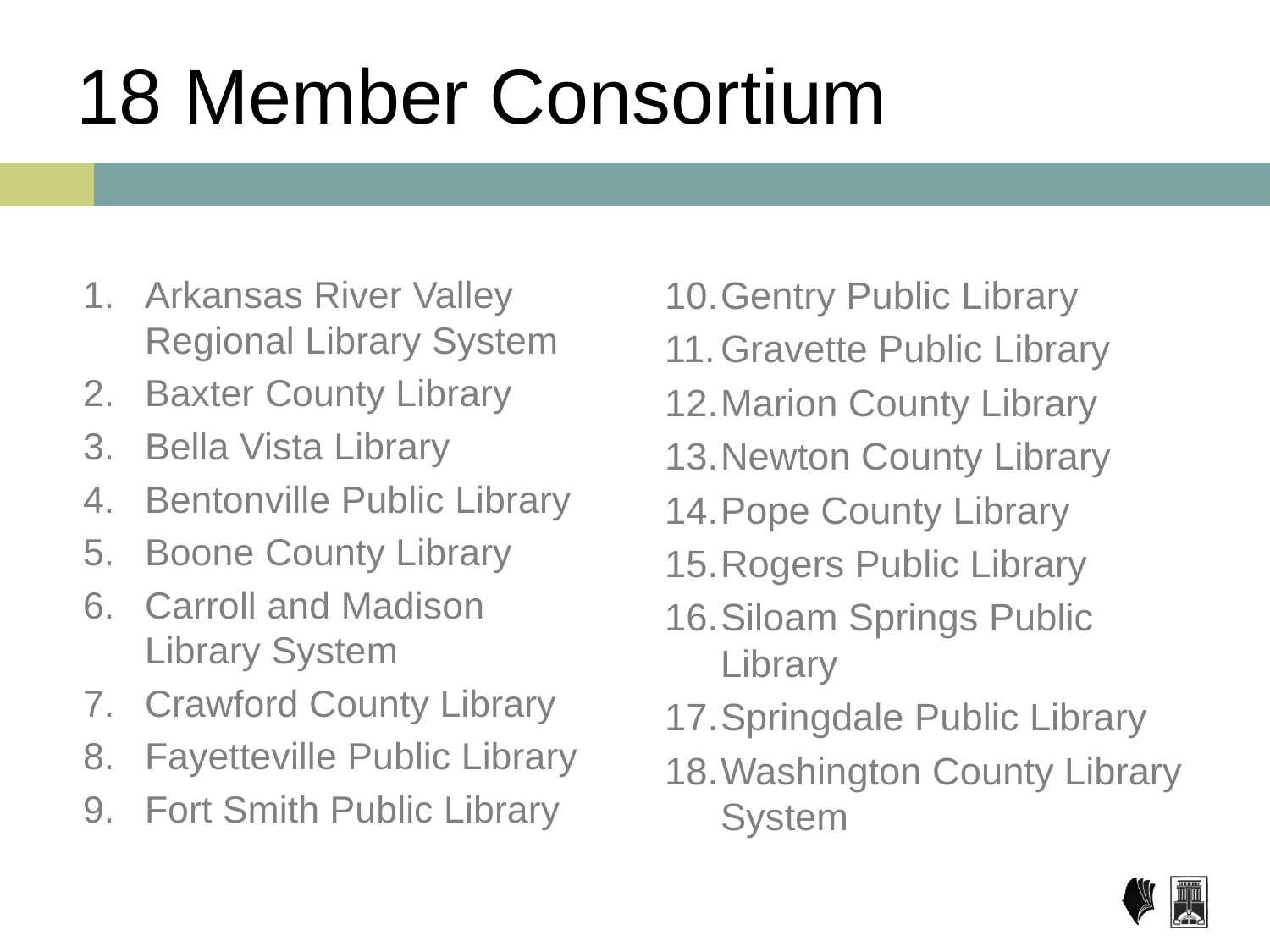

# 18 Member Consortium
Arkansas River Valley Regional Library System
Baxter County Library
Bella Vista Library
Bentonville Public Library
Boone County Library
Carroll and Madison Library System
Crawford County Library
Fayetteville Public Library
Fort Smith Public Library
Gentry Public Library
Gravette Public Library
Marion County Library
Newton County Library
Pope County Library
Rogers Public Library
Siloam Springs Public Library
Springdale Public Library
Washington County Library System